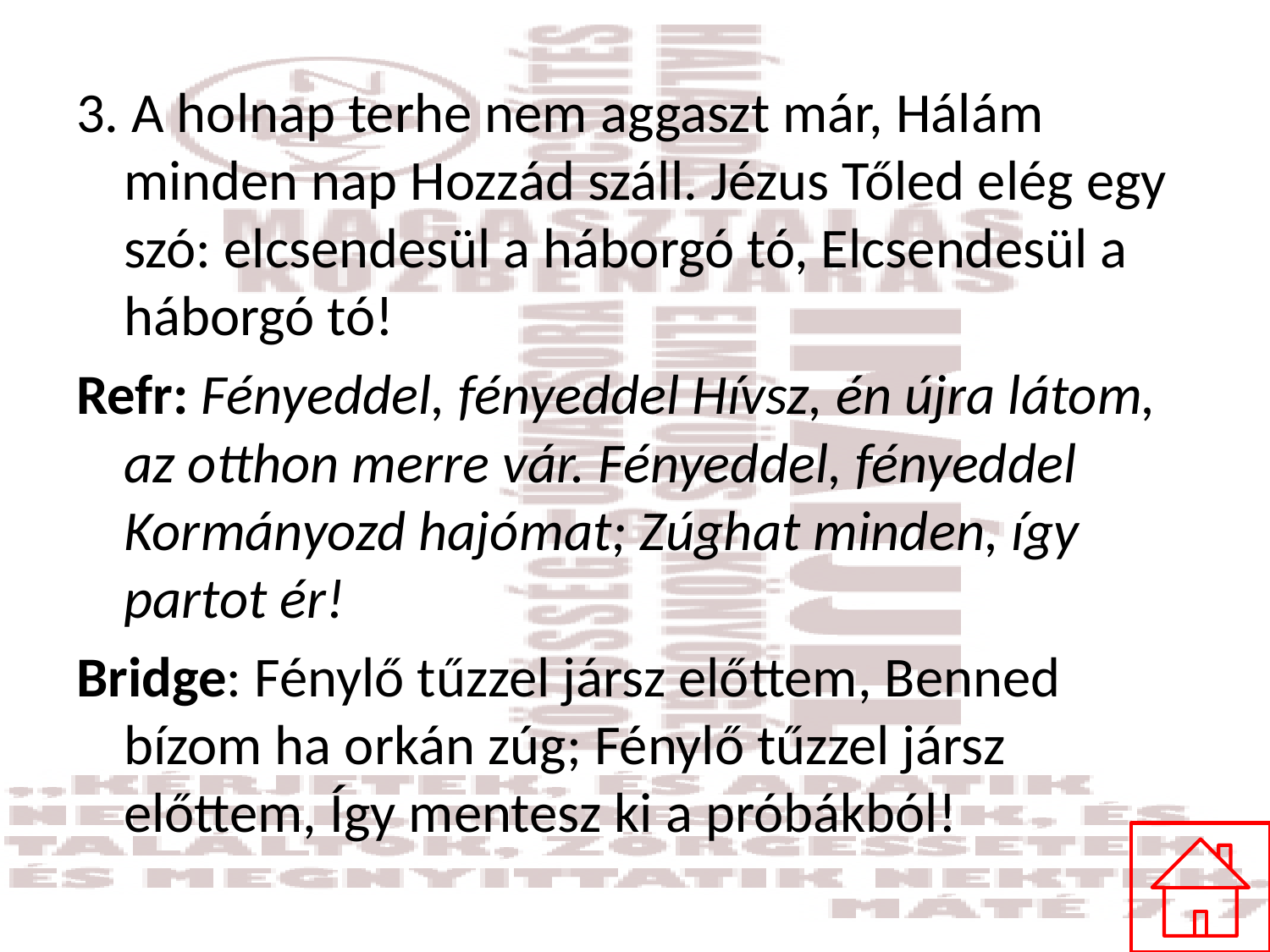

#
3. A holnap terhe nem aggaszt már, Hálám minden nap Hozzád száll. Jézus Tőled elég egy szó: elcsendesül a háborgó tó, Elcsendesül a háborgó tó!
Refr: Fényeddel, fényeddel Hívsz, én újra látom, az otthon merre vár. Fényeddel, fényeddel Kormányozd hajómat; Zúghat minden, így partot ér!
Bridge: Fénylő tűzzel jársz előttem, Benned bízom ha orkán zúg; Fénylő tűzzel jársz előttem, Így mentesz ki a próbákból!